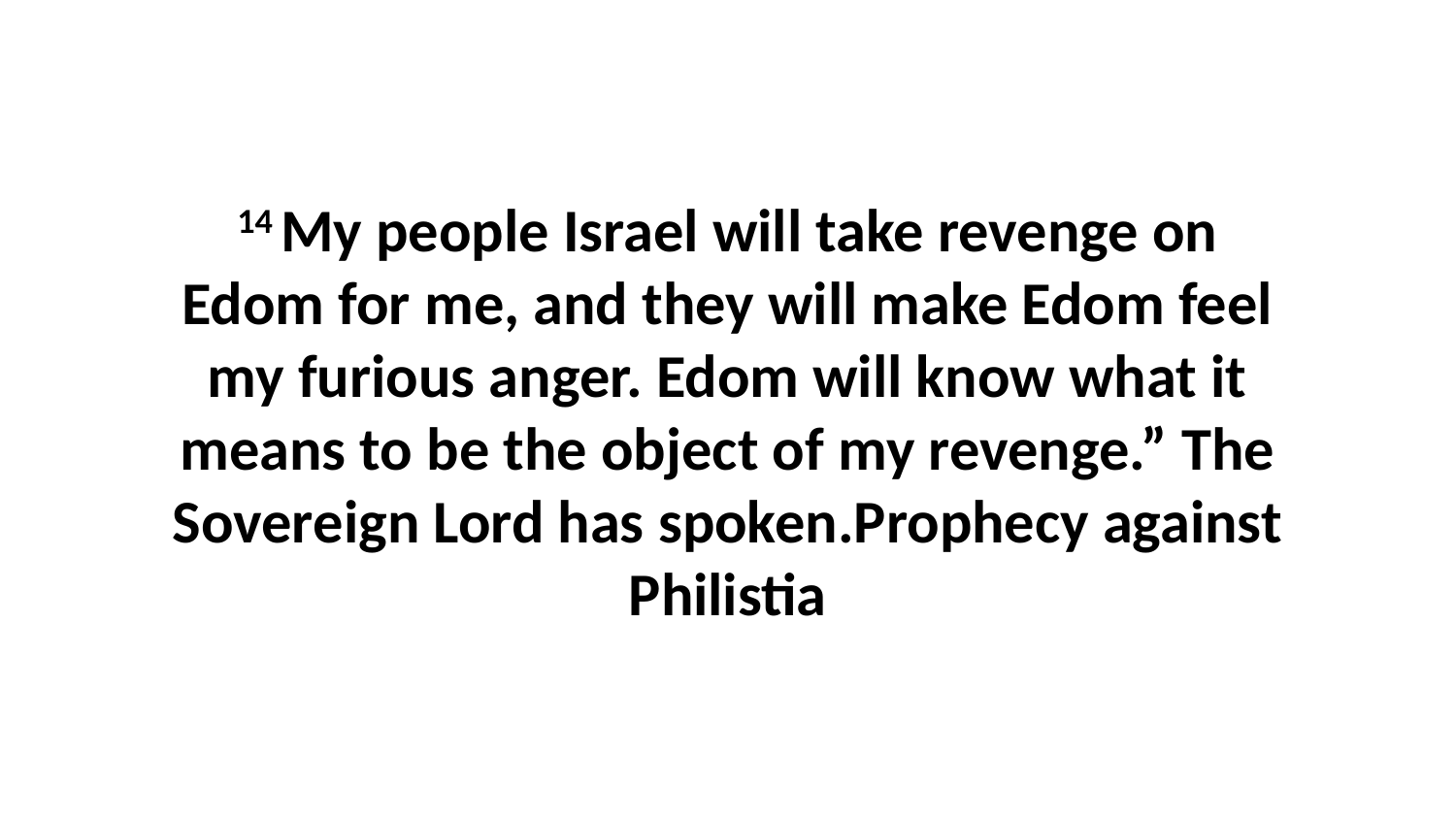

14 My people Israel will take revenge on Edom for me, and they will make Edom feel my furious anger. Edom will know what it means to be the object of my revenge.” The Sovereign Lord has spoken.Prophecy against Philistia